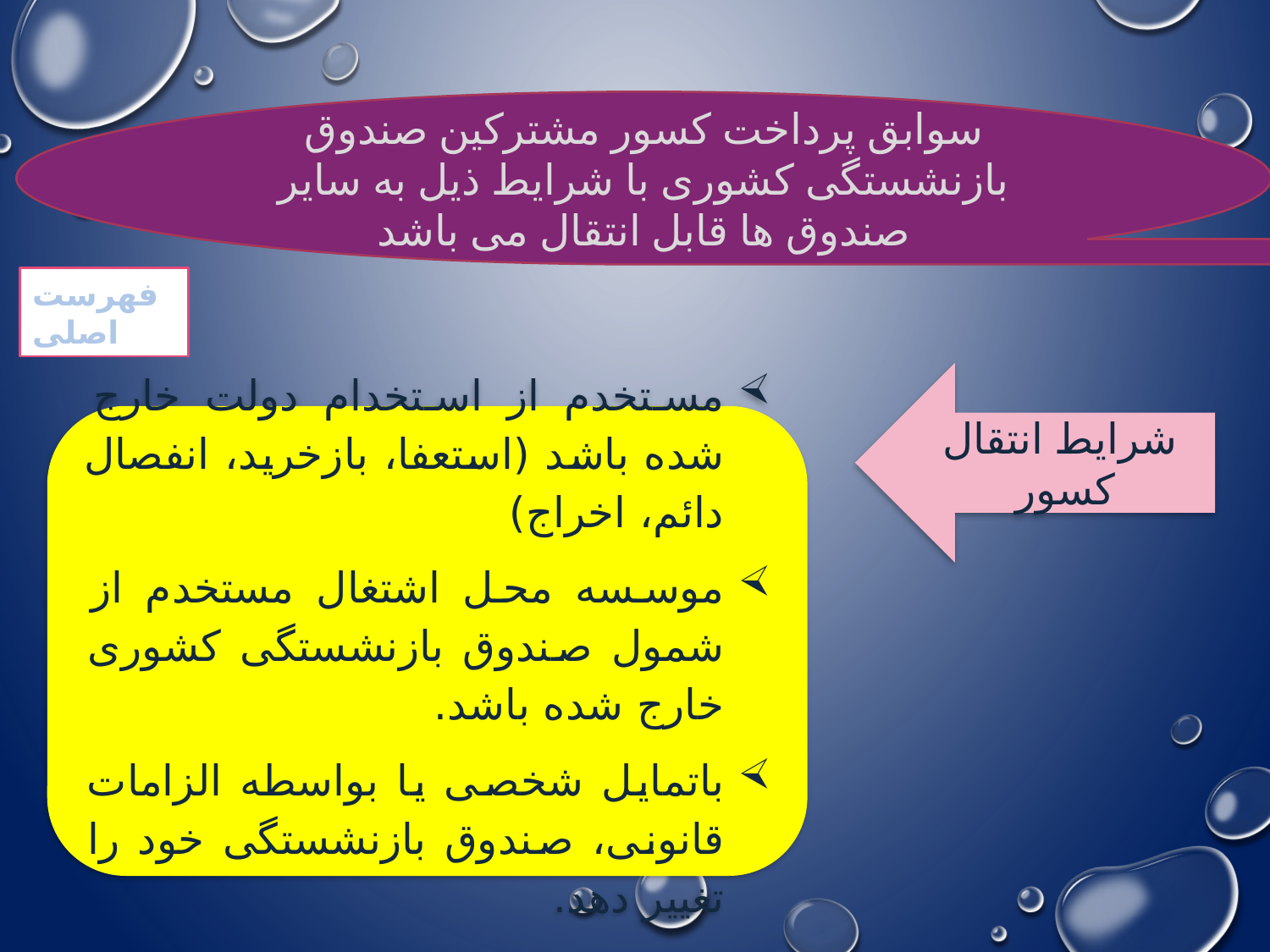

سوابق پرداخت کسور مشترکین صندوق بازنشستگی کشوری با شرایط ذیل به سایر صندوق ها قابل انتقال می باشد
فهرست اصلی
شرایط انتقال کسور
مستخدم از استخدام دولت خارج شده باشد (استعفا، بازخرید، انفصال دائم، اخراج)
موسسه محل اشتغال مستخدم از شمول صندوق بازنشستگی کشوری خارج شده باشد.
باتمایل شخصی یا بواسطه الزامات قانونی، صندوق بازنشستگی خود را تغییر دهد.